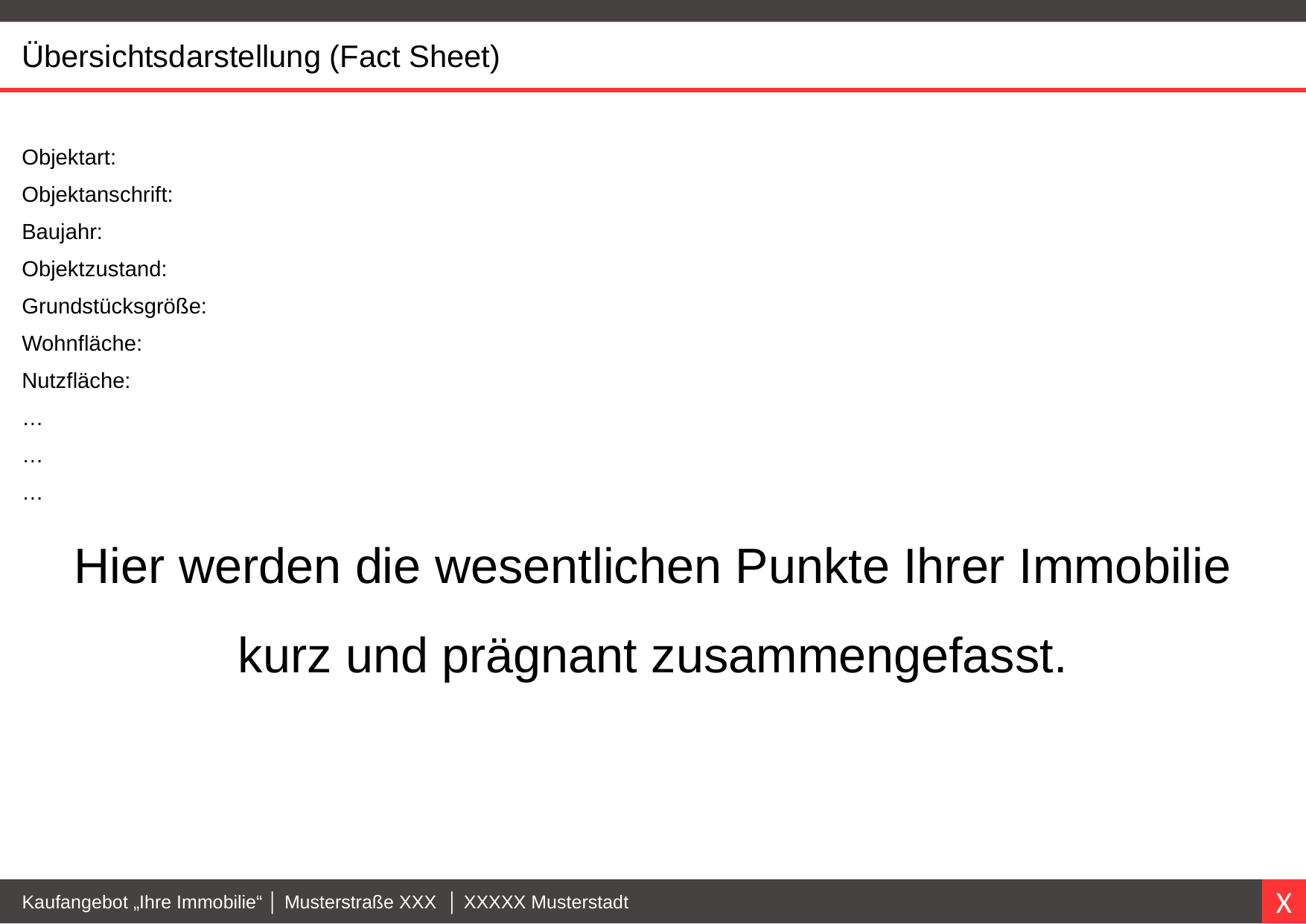

Übersichtsdarstellung (Fact Sheet)

Objektart:
Objektanschrift:
Baujahr:
Objektzustand:
Grundstücksgröße:
Wohnfläche:
Nutzfläche:
…
…
…
Hier werden die wesentlichen Punkte Ihrer Immobilie kurz und prägnant zusammengefasst.
Kaufangebot „Ihre Immobilie“ │ Musterstraße XXX  │ XXXXX Musterstadt
X